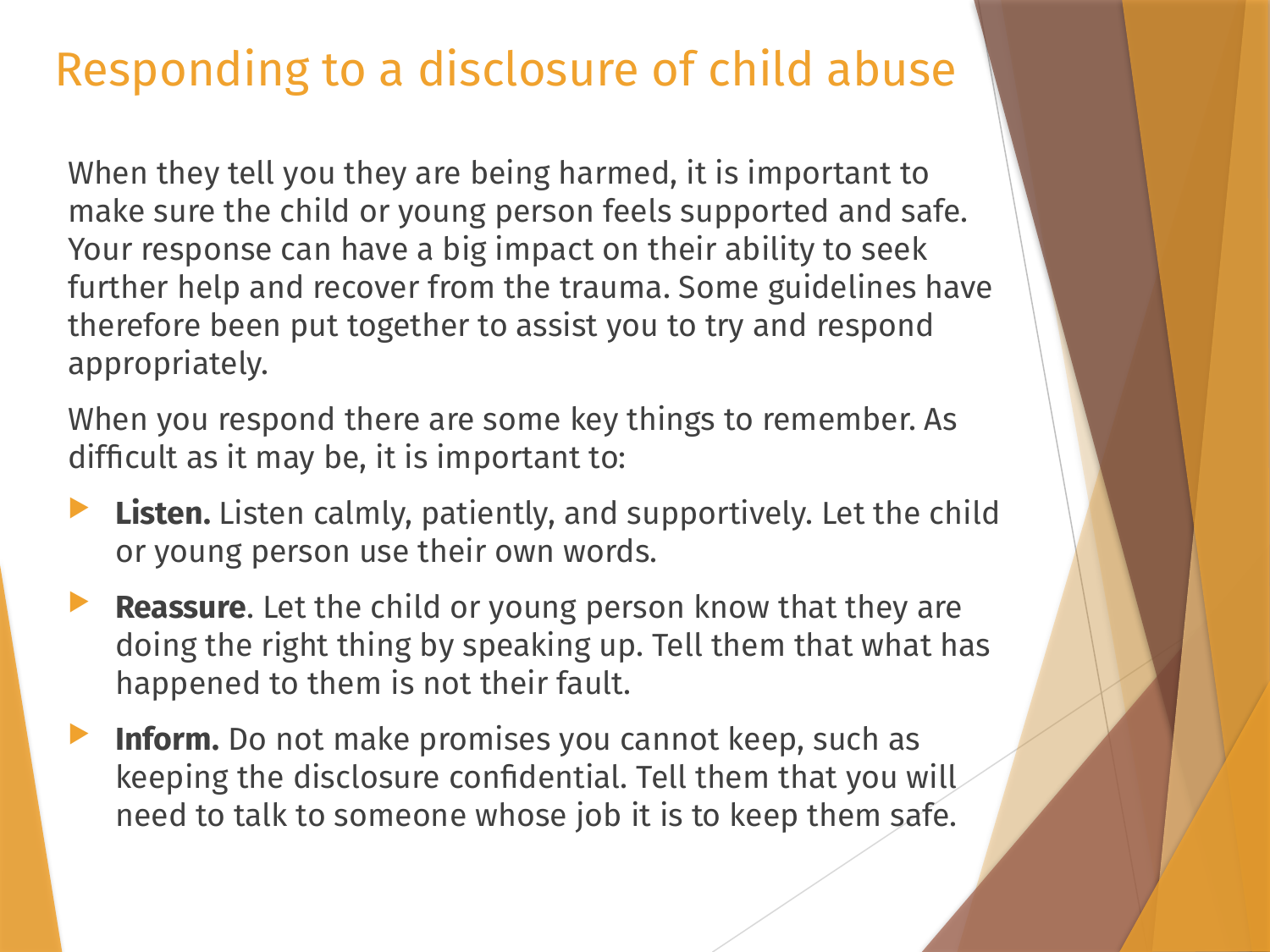

# Responding to a disclosure of child abuse
When they tell you they are being harmed, it is important to make sure the child or young person feels supported and safe. Your response can have a big impact on their ability to seek further help and recover from the trauma. Some guidelines have therefore been put together to assist you to try and respond appropriately.
When you respond there are some key things to remember. As difficult as it may be, it is important to:
Listen. Listen calmly, patiently, and supportively. Let the child or young person use their own words.
Reassure. Let the child or young person know that they are doing the right thing by speaking up. Tell them that what has happened to them is not their fault.
Inform. Do not make promises you cannot keep, such as keeping the disclosure confidential. Tell them that you will need to talk to someone whose job it is to keep them safe.